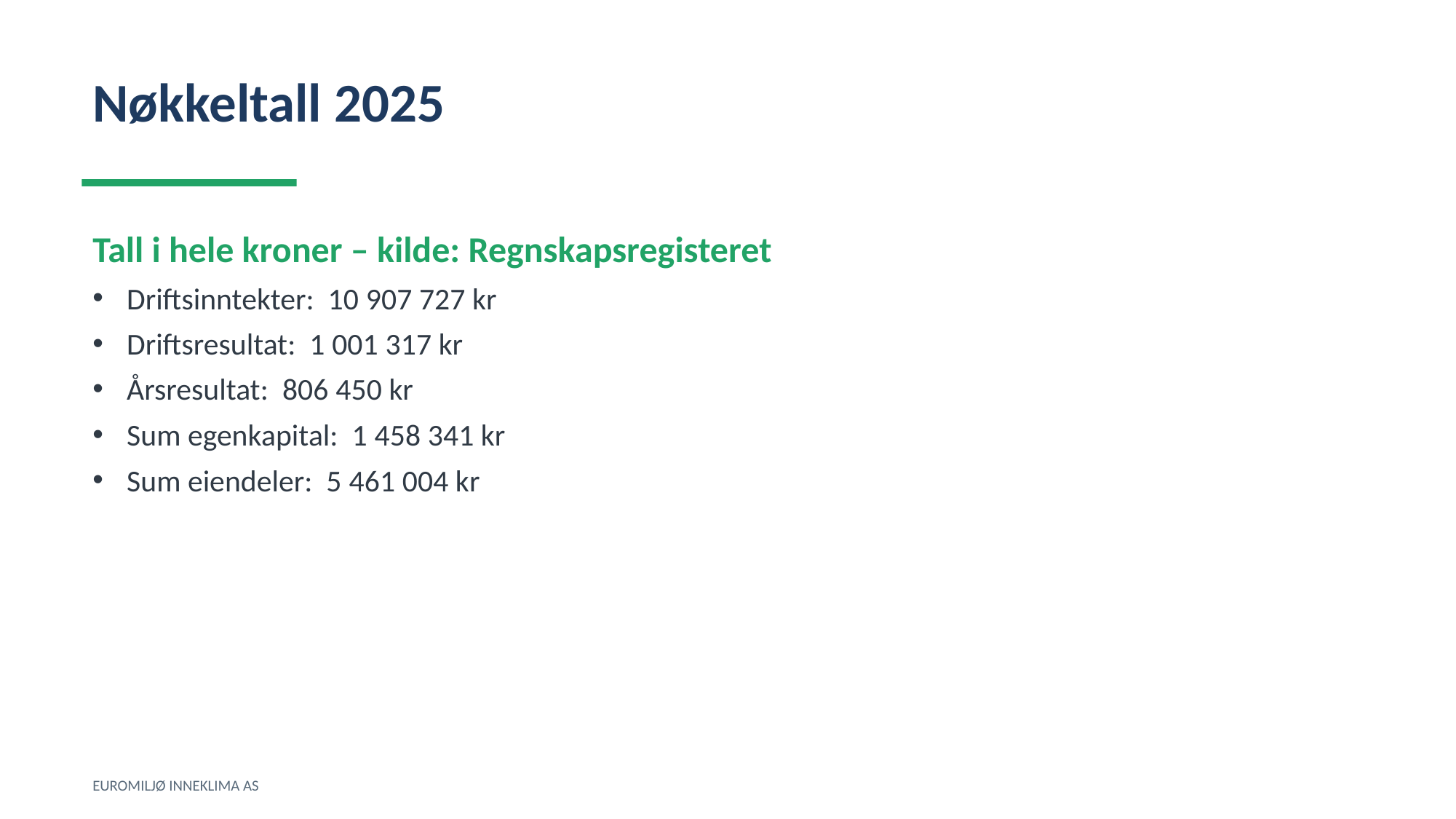

Nøkkeltall 2025

Tall i hele kroner – kilde: Regnskapsregisteret
Driftsinntekter:  10 907 727 kr
Driftsresultat:  1 001 317 kr
Årsresultat:  806 450 kr
Sum egenkapital:  1 458 341 kr
Sum eiendeler:  5 461 004 kr
EUROMILJØ INNEKLIMA AS